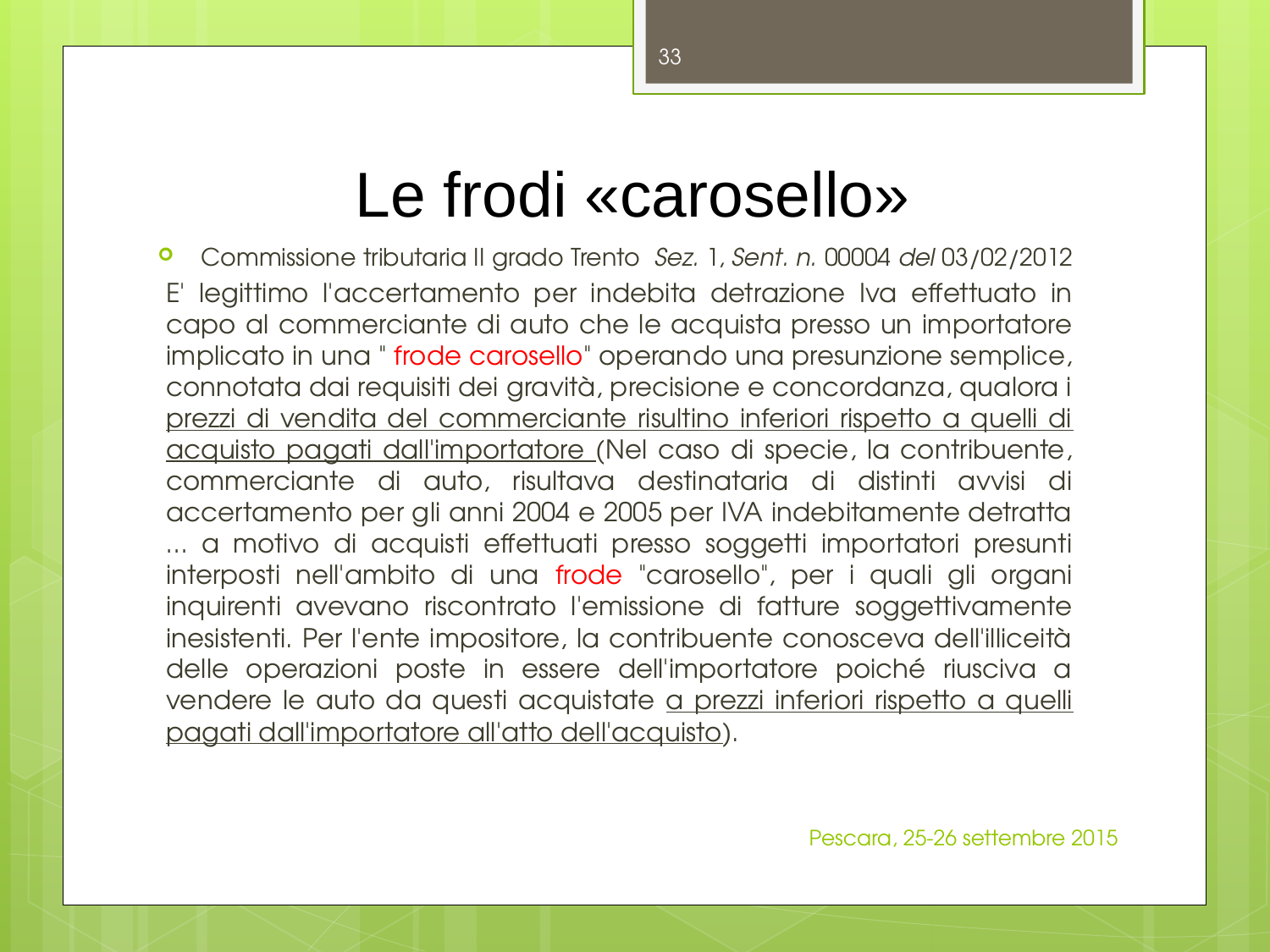

33
# Le frodi «carosello»
Commissione tributaria II grado Trento  Sez. 1, Sent. n. 00004 del 03/02/2012
E' legittimo l'accertamento per indebita detrazione Iva effettuato in capo al commerciante di auto che le acquista presso un importatore implicato in una " frode carosello" operando una presunzione semplice, connotata dai requisiti dei gravità, precisione e concordanza, qualora i prezzi di vendita del commerciante risultino inferiori rispetto a quelli di acquisto pagati dall'importatore (Nel caso di specie, la contribuente, commerciante di auto, risultava destinataria di distinti avvisi di accertamento per gli anni 2004 e 2005 per IVA indebitamente detratta … a motivo di acquisti effettuati presso soggetti importatori presunti interposti nell'ambito di una frode "carosello", per i quali gli organi inquirenti avevano riscontrato l'emissione di fatture soggettivamente inesistenti. Per l'ente impositore, la contribuente conosceva dell'illiceità delle operazioni poste in essere dell'importatore poiché riusciva a vendere le auto da questi acquistate a prezzi inferiori rispetto a quelli pagati dall'importatore all'atto dell'acquisto).

Pescara, 25-26 settembre 2015